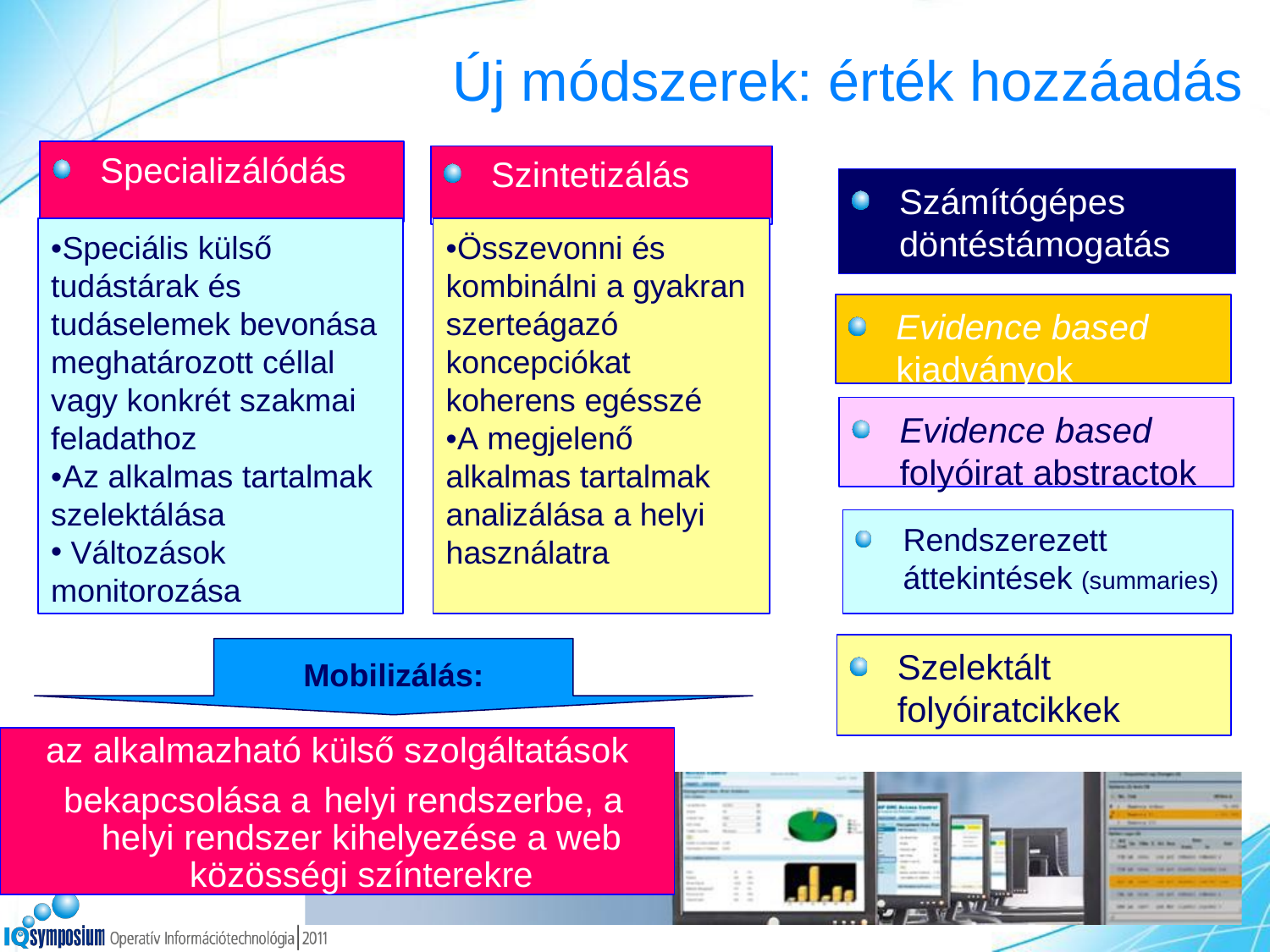

# Új módszerek: érték hozzáadás

Specializálódás
Szintetizálás

Számítógépes döntéstámogatás

•Speciális külső tudástárak és tudáselemek bevonása meghatározott céllal vagy konkrét szakmai feladathoz
•Az alkalmas tartalmak szelektálása
Változások
monitorozása
•Összevonni és kombinálni a gyakran szerteágazó koncepciókat koherens egésszé
•A megjelenő alkalmas tartalmak analizálása a helyi használatra

Evidence based
kiadványok

Evidence based
folyóirat abstractok

Rendszerezett áttekintések (summaries)

Szelektált folyóiratcikkek
Mobilizálás:

az alkalmazható külső szolgáltatások
bekapcsolása a helyi rendszerbe, a helyi rendszer kihelyezése a web közösségi színterekre